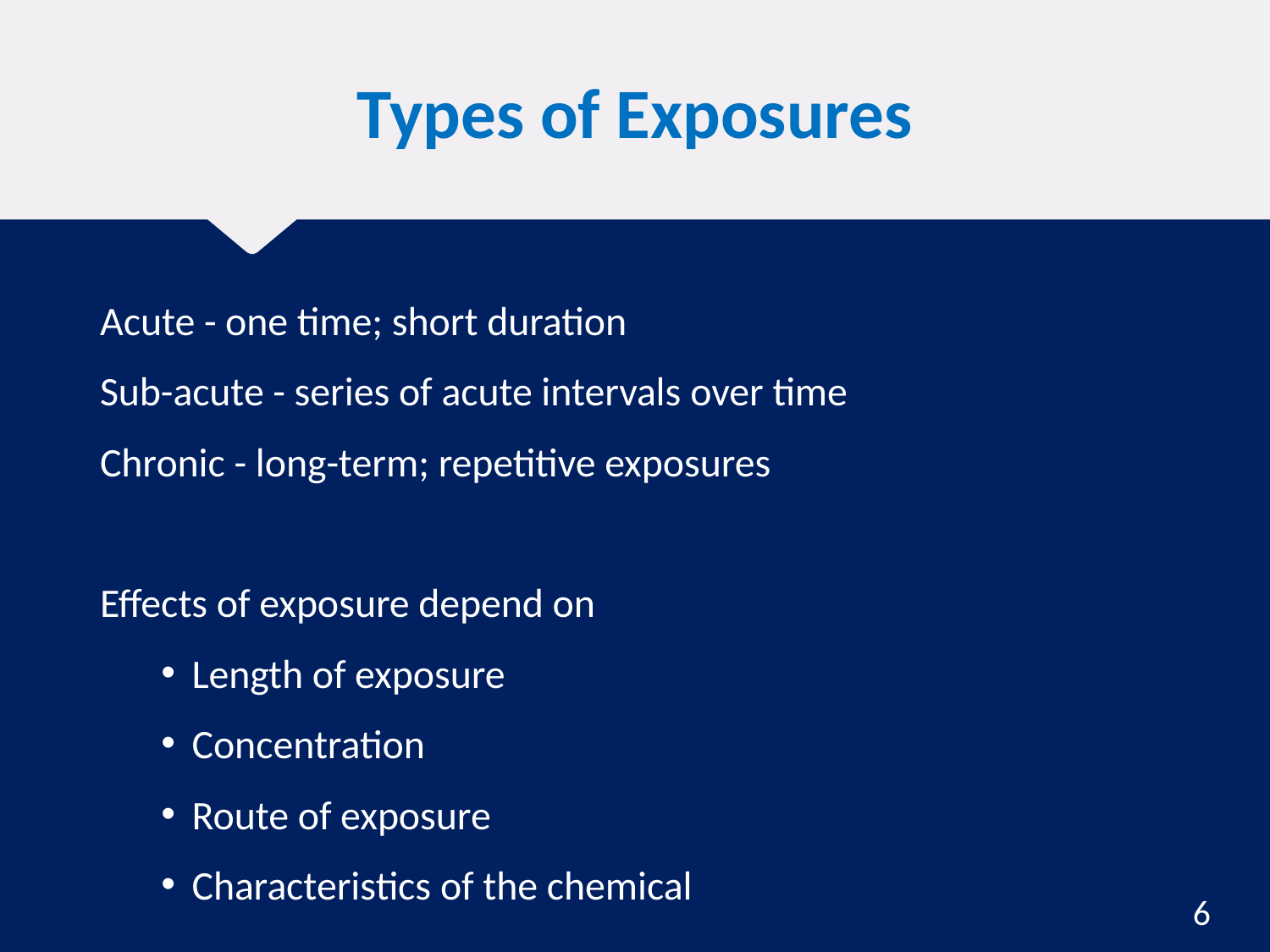

# Types of Exposures
Acute - one time; short duration
Sub-acute - series of acute intervals over time
Chronic - long-term; repetitive exposures

Effects of exposure depend on
Length of exposure
Concentration
Route of exposure
Characteristics of the chemical
6